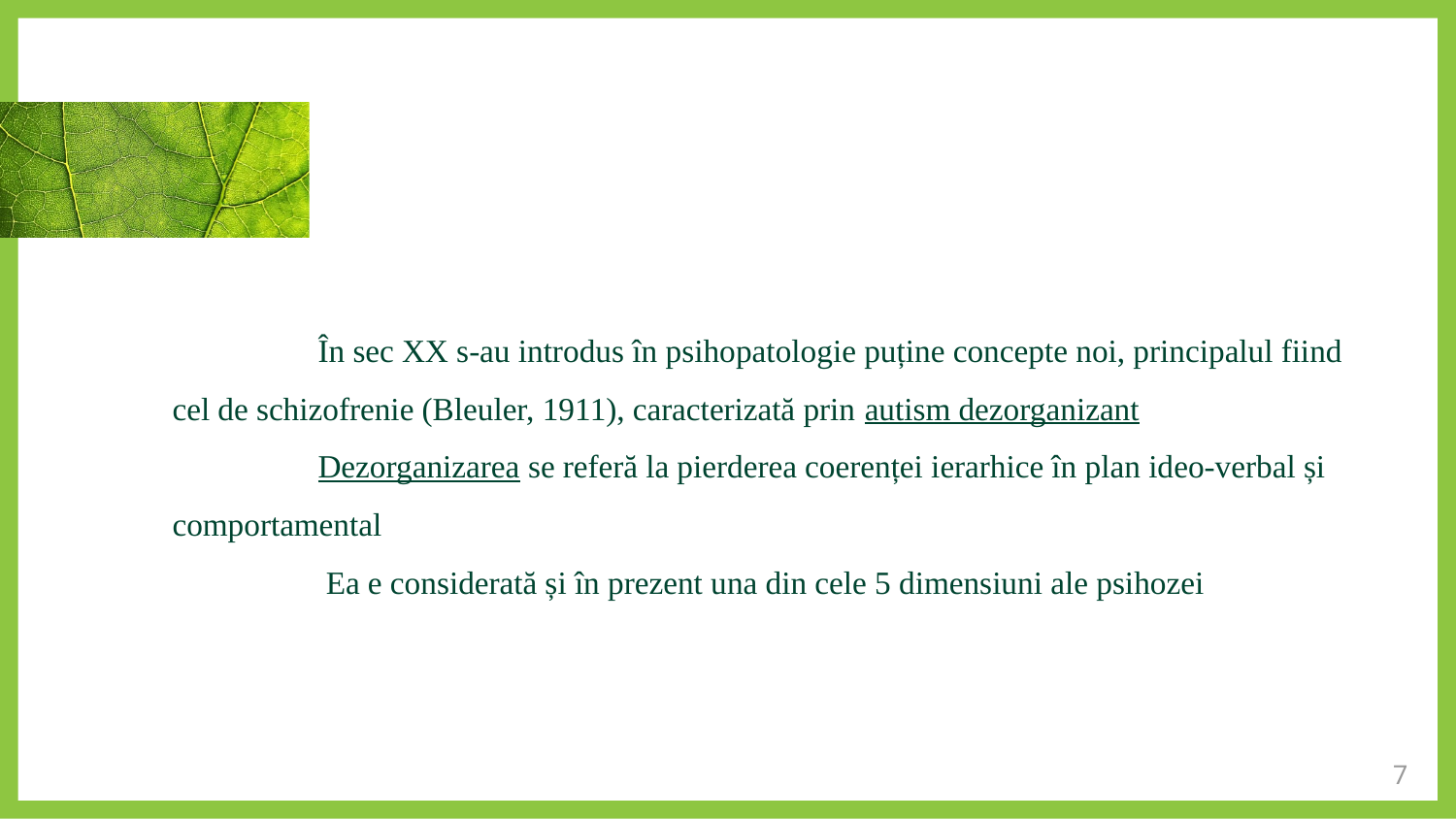

# În sec XX s-au introdus în psihopatologie puține concepte noi, principalul fiind cel de schizofrenie (Bleuler, 1911), caracterizată prin autism dezorganizant Dezorganizarea se referă la pierderea coerenței ierarhice în plan ideo-verbal și comportamental Ea e considerată și în prezent una din cele 5 dimensiuni ale psihozei
7